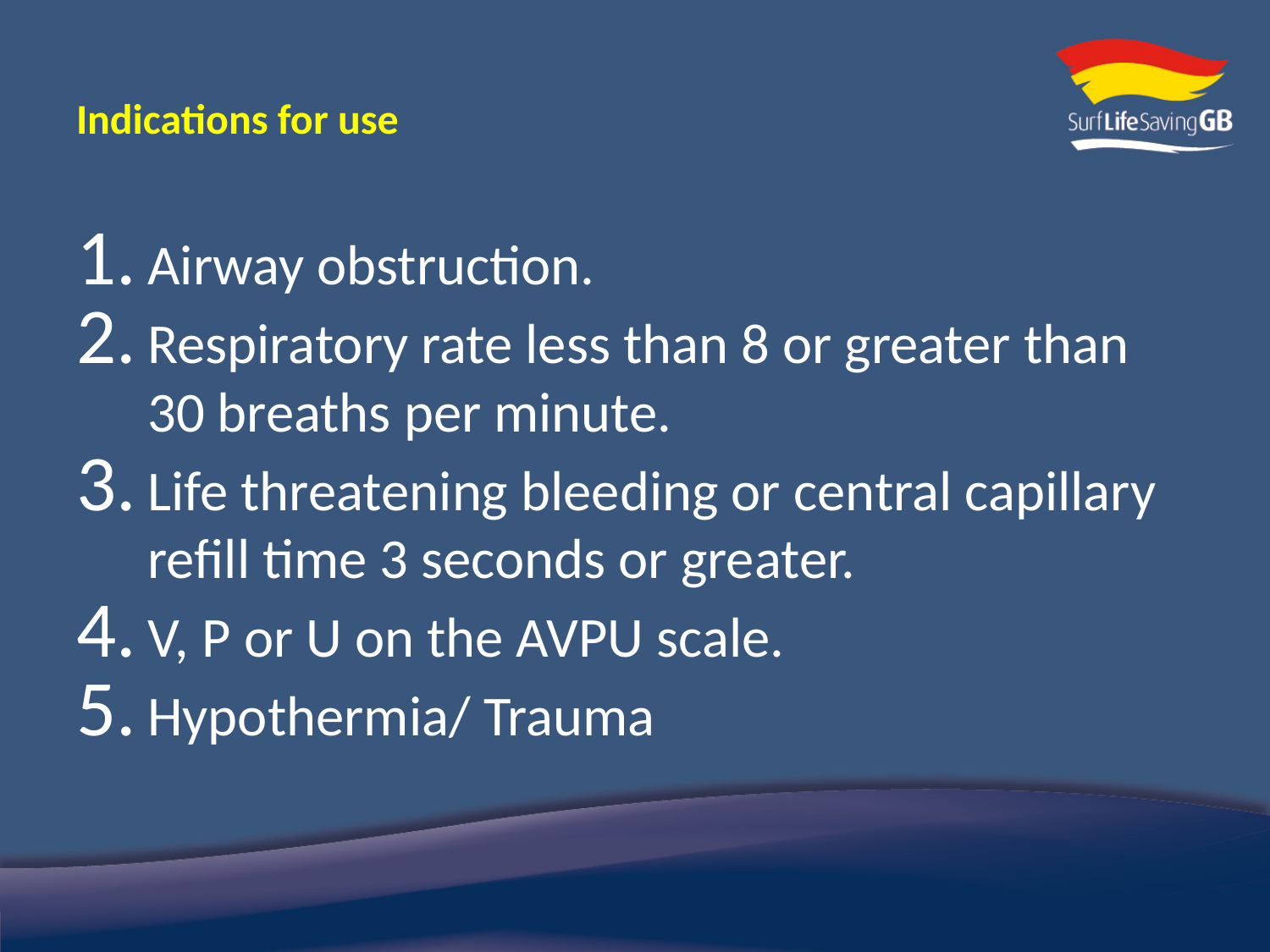

Indications for use
Airway obstruction.
Respiratory rate less than 8 or greater than 30 breaths per minute.
Life threatening bleeding or central capillary refill time 3 seconds or greater.
V, P or U on the AVPU scale.
Hypothermia/ Trauma